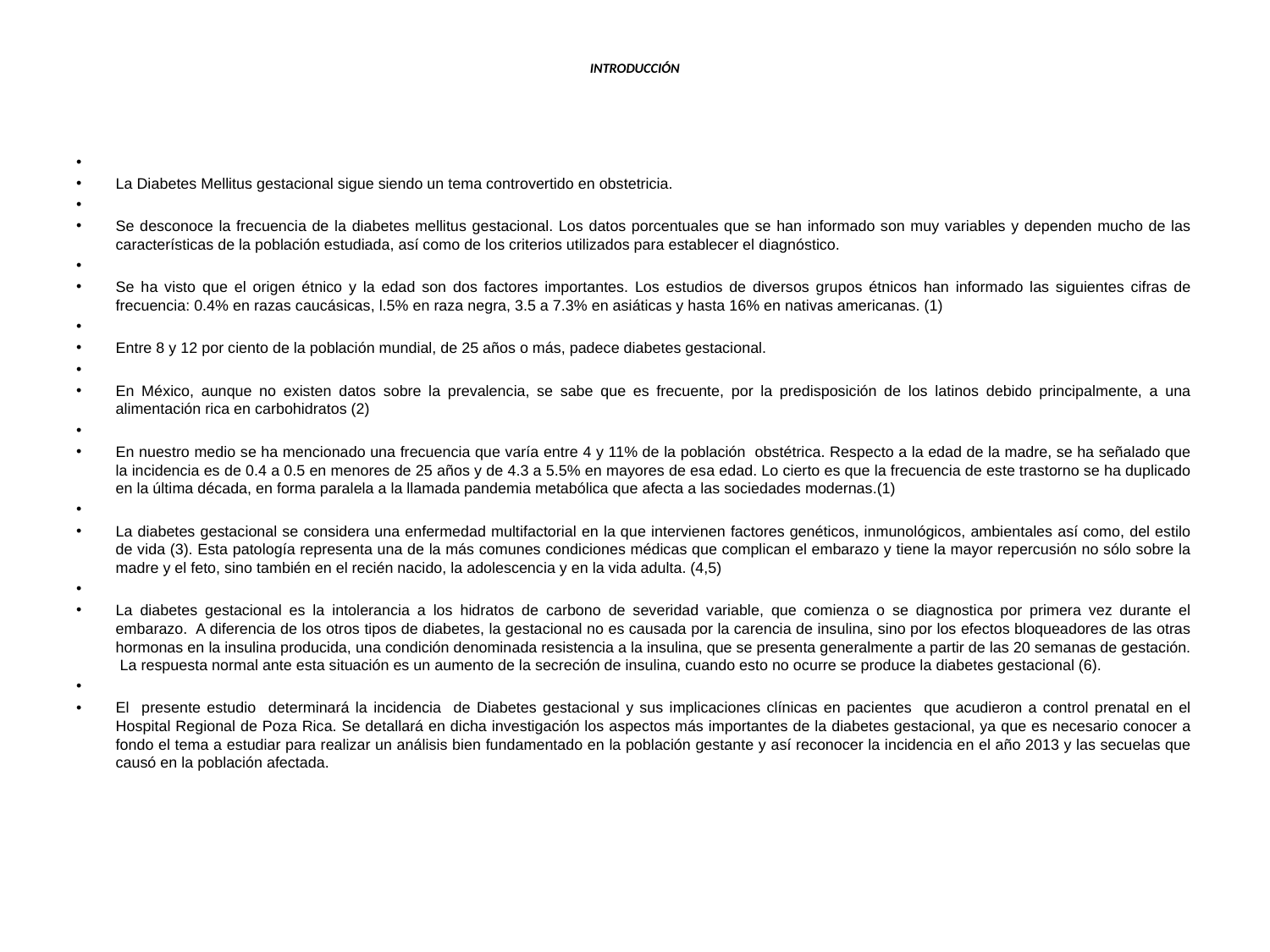

# INTRODUCCIÓN

La Diabetes Mellitus gestacional sigue siendo un tema controvertido en obstetricia.

Se desconoce la frecuencia de la diabetes mellitus gestacional. Los datos porcentuales que se han informado son muy variables y dependen mucho de las características de la población estudiada, así como de los criterios utilizados para establecer el diagnóstico.

Se ha visto que el origen étnico y la edad son dos factores importantes. Los estudios de diversos grupos étnicos han informado las siguientes cifras de frecuencia: 0.4% en razas caucásicas, l.5% en raza negra, 3.5 a 7.3% en asiáticas y hasta 16% en nativas americanas. (1)

Entre 8 y 12 por ciento de la población mundial, de 25 años o más, padece diabetes gestacional.

En México, aunque no existen datos sobre la prevalencia, se sabe que es frecuente, por la predisposición de los latinos debido principalmente, a una alimentación rica en carbohidratos (2)

En nuestro medio se ha mencionado una frecuencia que varía entre 4 y 11% de la población  obstétrica. Respecto a la edad de la madre, se ha señalado que la incidencia es de 0.4 a 0.5 en menores de 25 años y de 4.3 a 5.5% en mayores de esa edad. Lo cierto es que la frecuencia de este trastorno se ha duplicado en la última década, en forma paralela a la llamada pandemia metabólica que afecta a las sociedades modernas.(1)

La diabetes gestacional se considera una enfermedad multifactorial en la que intervienen factores genéticos, inmunológicos, ambientales así como, del estilo de vida (3). Esta patología representa una de la más comunes condiciones médicas que complican el embarazo y tiene la mayor repercusión no sólo sobre la madre y el feto, sino también en el recién nacido, la adolescencia y en la vida adulta. (4,5)

La diabetes gestacional es la intolerancia a los hidratos de carbono de severidad variable, que comienza o se diagnostica por primera vez durante el embarazo.  A diferencia de los otros tipos de diabetes, la gestacional no es causada por la carencia de insulina, sino por los efectos bloqueadores de las otras hormonas en la insulina producida, una condición denominada resistencia a la insulina, que se presenta generalmente a partir de las 20 semanas de gestación.  La respuesta normal ante esta situación es un aumento de la secreción de insulina, cuando esto no ocurre se produce la diabetes gestacional (6).

El  presente estudio  determinará la incidencia  de Diabetes gestacional y sus implicaciones clínicas en pacientes  que acudieron a control prenatal en el Hospital Regional de Poza Rica. Se detallará en dicha investigación los aspectos más importantes de la diabetes gestacional, ya que es necesario conocer a fondo el tema a estudiar para realizar un análisis bien fundamentado en la población gestante y así reconocer la incidencia en el año 2013 y las secuelas que causó en la población afectada.